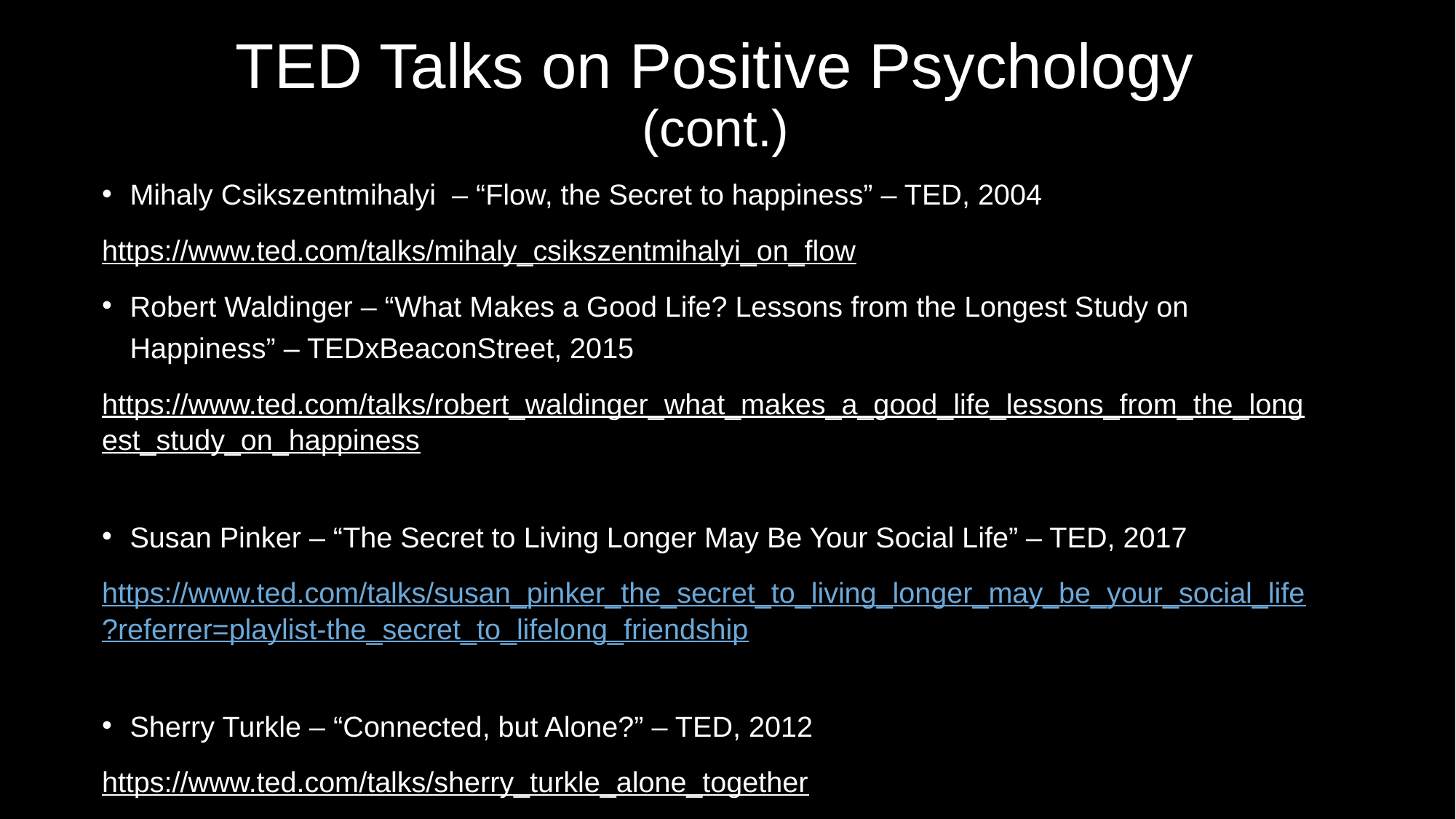

# TED Talks on Positive Psychology (cont.)
Mihaly Csikszentmihalyi  – “Flow, the Secret to happiness” – TED, 2004
https://www.ted.com/talks/mihaly_csikszentmihalyi_on_flow
Robert Waldinger – “What Makes a Good Life? Lessons from the Longest Study on Happiness” – TEDxBeaconStreet, 2015
https://www.ted.com/talks/robert_waldinger_what_makes_a_good_life_lessons_from_the_longest_study_on_happiness
Susan Pinker – “The Secret to Living Longer May Be Your Social Life” – TED, 2017
https://www.ted.com/talks/susan_pinker_the_secret_to_living_longer_may_be_your_social_life?referrer=playlist-the_secret_to_lifelong_friendship
Sherry Turkle – “Connected, but Alone?” – TED, 2012
https://www.ted.com/talks/sherry_turkle_alone_together